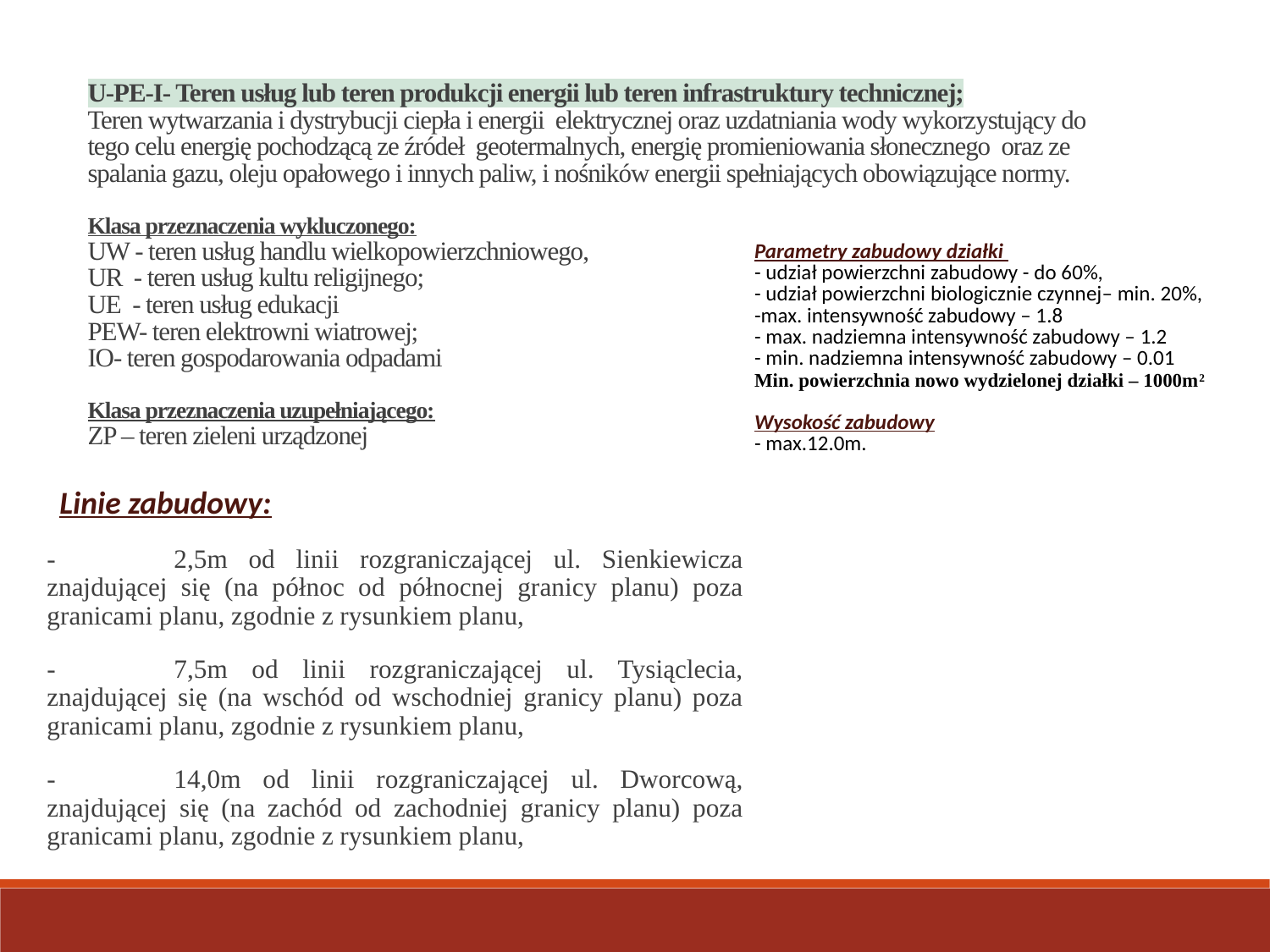

U-PE-I- Teren usług lub teren produkcji energii lub teren infrastruktury technicznej;
Teren wytwarzania i dystrybucji ciepła i energii  elektrycznej oraz uzdatniania wody wykorzystujący do tego celu energię pochodzącą ze źródeł  geotermalnych, energię promieniowania słonecznego  oraz ze spalania gazu, oleju opałowego i innych paliw, i nośników energii spełniających obowiązujące normy.
Klasa przeznaczenia wykluczonego:
UW - teren usług handlu wielkopowierzchniowego,
UR  - teren usług kultu religijnego;
UE  - teren usług edukacji
PEW- teren elektrowni wiatrowej;
IO- teren gospodarowania odpadami
Klasa przeznaczenia uzupełniającego:
ZP – teren zieleni urządzonej
| Parametry zabudowy działki - udział powierzchni zabudowy - do 60%, - udział powierzchni biologicznie czynnej– min. 20%, -max. intensywność zabudowy – 1.8 - max. nadziemna intensywność zabudowy – 1.2 - min. nadziemna intensywność zabudowy – 0.01 Min. powierzchnia nowo wydzielonej działki – 1000m2 Wysokość zabudowy - max.12.0m. |
| --- |
Linie zabudowy:
-	2,5m od linii rozgraniczającej ul. Sienkiewicza znajdującej się (na północ od północnej granicy planu) poza granicami planu, zgodnie z rysunkiem planu,
-	7,5m od linii rozgraniczającej ul. Tysiąclecia, znajdującej się (na wschód od wschodniej granicy planu) poza granicami planu, zgodnie z rysunkiem planu,
-	14,0m od linii rozgraniczającej ul. Dworcową, znajdującej się (na zachód od zachodniej granicy planu) poza granicami planu, zgodnie z rysunkiem planu,